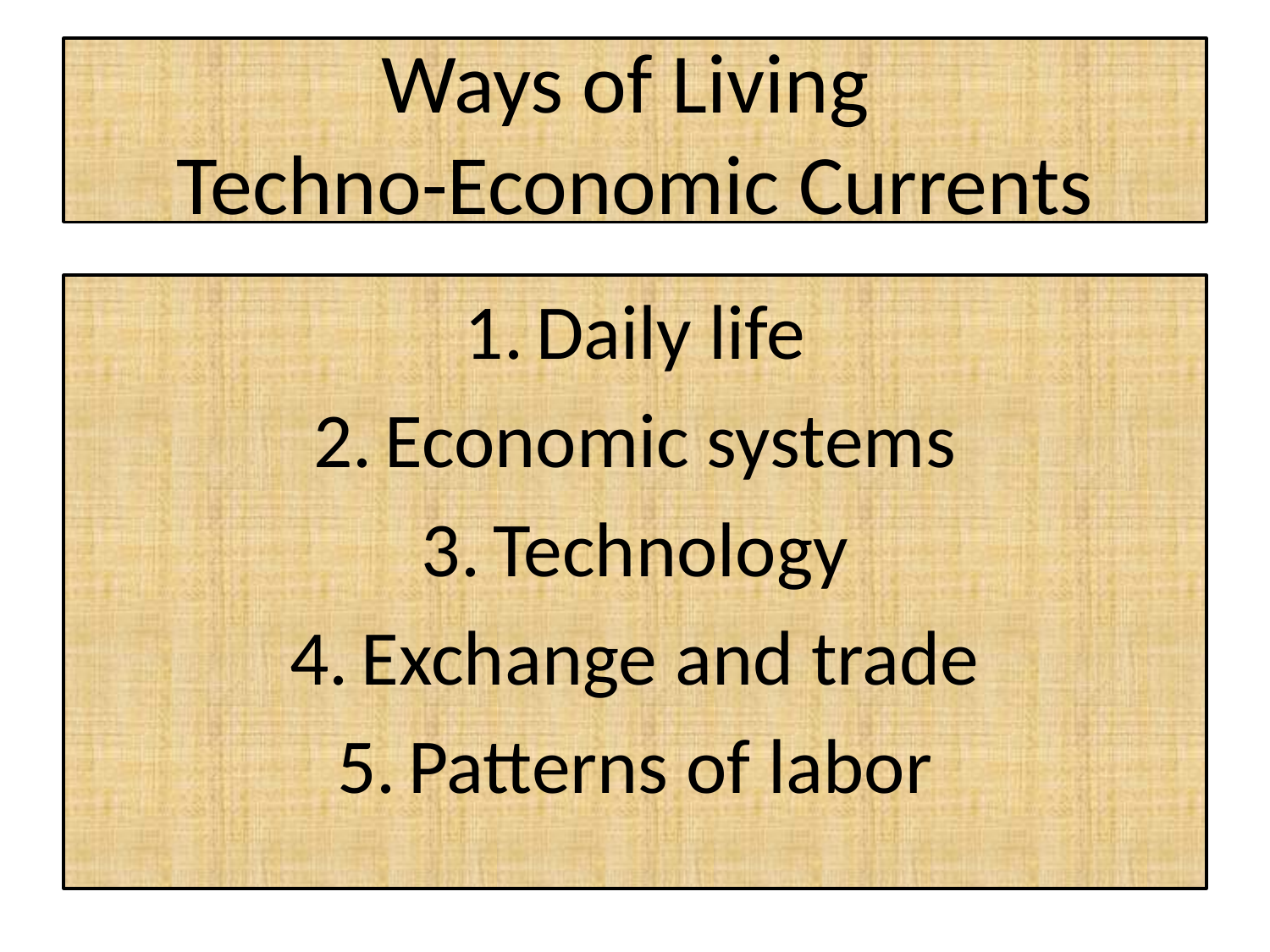

# Ways of Living Techno-Economic Currents
Daily life
Economic systems
Technology
Exchange and trade
Patterns of labor